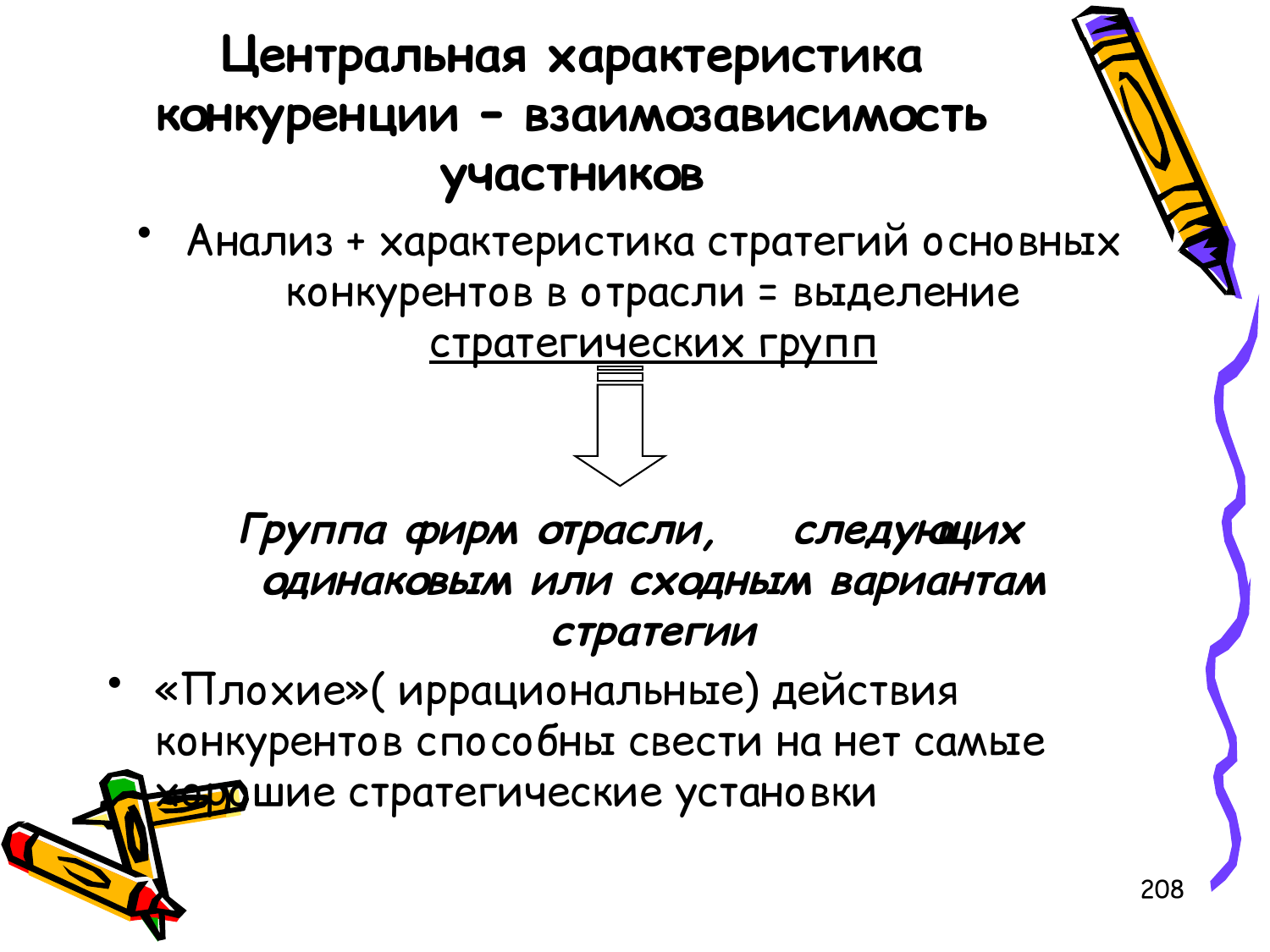

# Центральная характеристика конкуренции – взаимозависимость участников
Анализ + характеристика стратегий основных конкурентов в отрасли = выделение стратегических групп

Группа фирм отрасли, 	следующих одинаковым или сходным вариантам стратегии
«Плохие»( иррациональные) действия конкурентов способны свести на нет самые хорошие стратегические установки

208